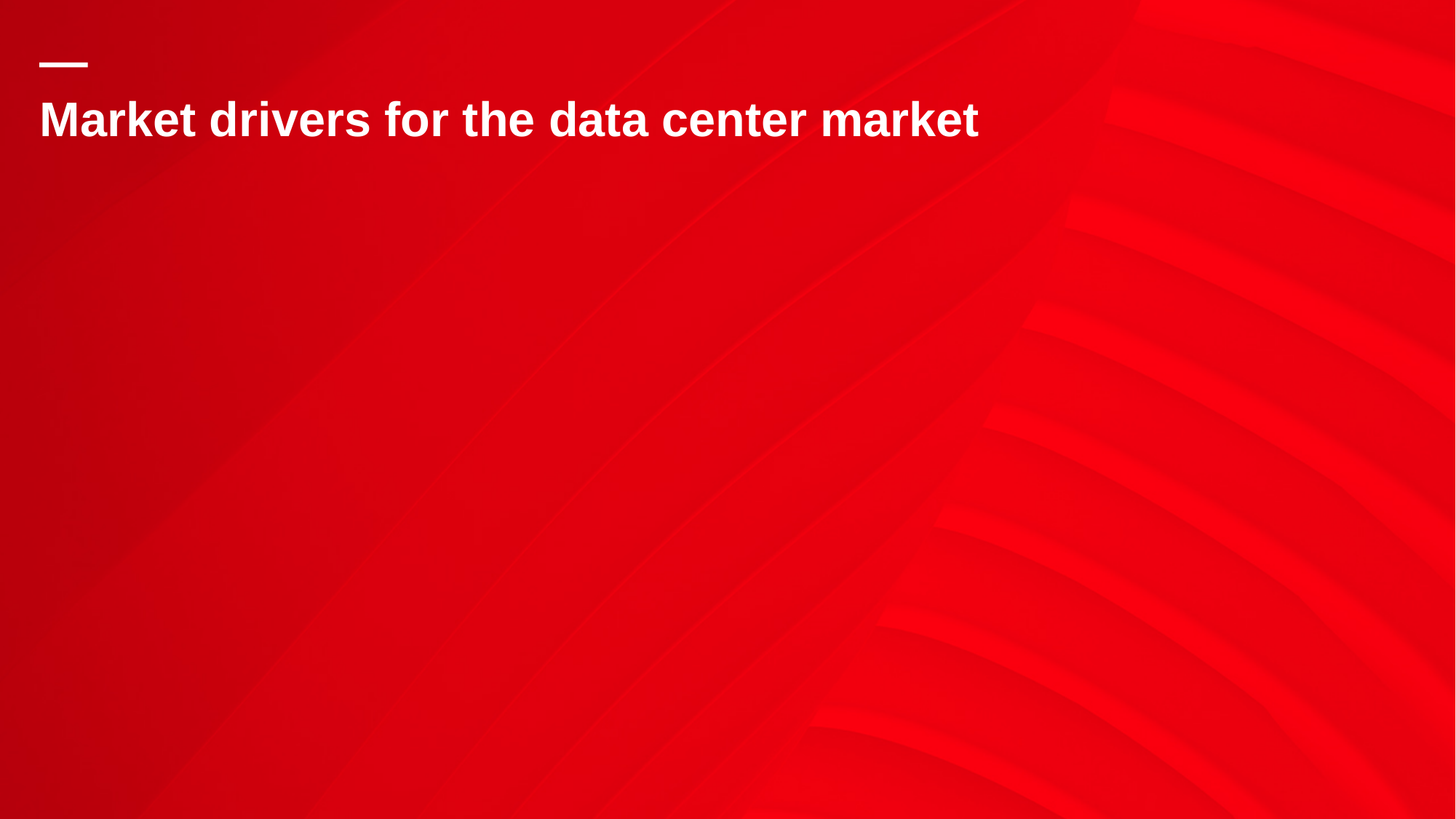

# Market drivers for the data center market